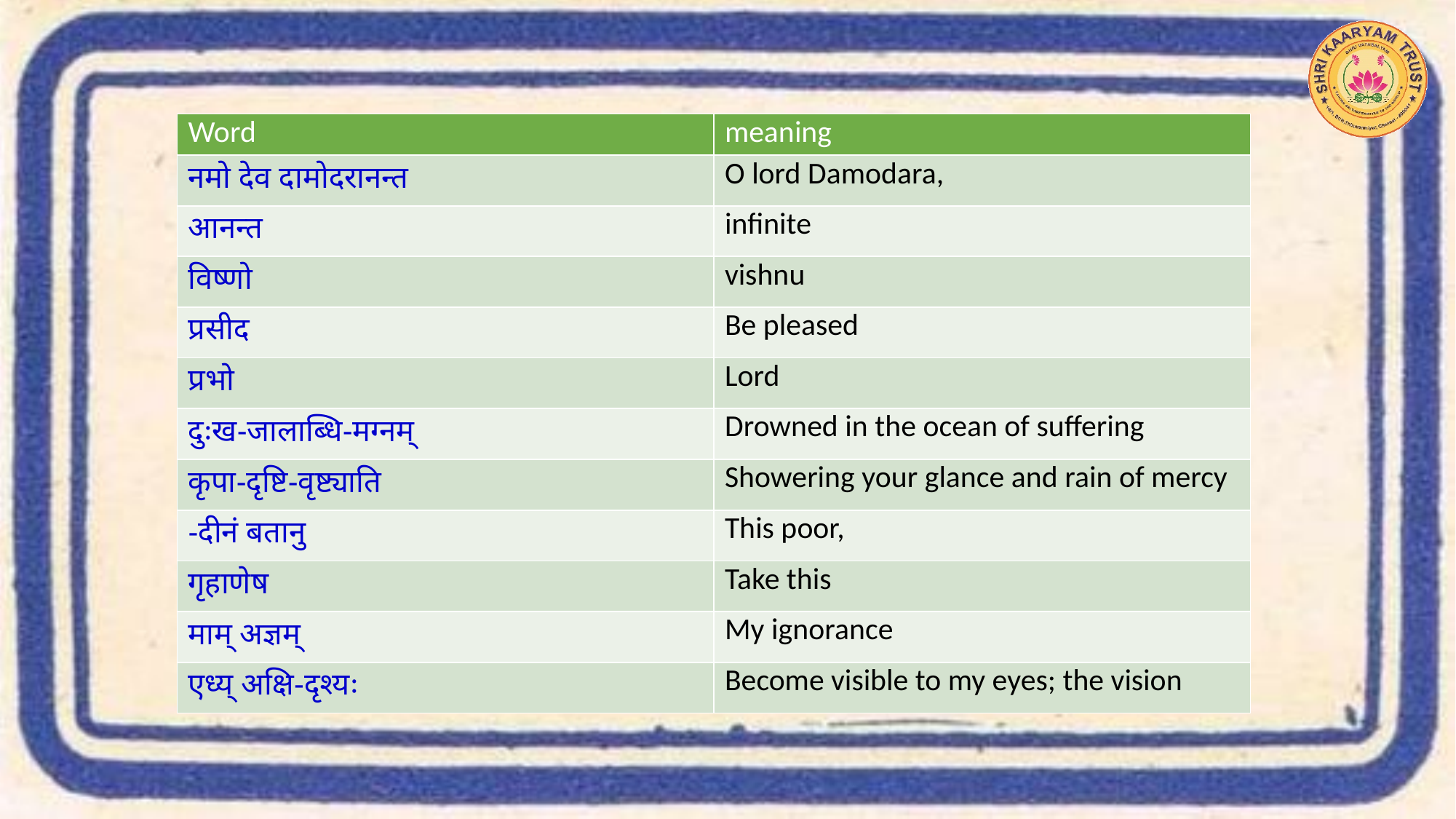

| Word | meaning |
| --- | --- |
| नमो देव दामोदरानन्त | O lord Damodara, |
| आनन्त | infinite |
| विष्णो | vishnu |
| प्रसीद | Be pleased |
| प्रभो | Lord |
| दुःख-जालाब्धि-मग्नम् | Drowned in the ocean of suffering |
| कृपा-दृष्टि-वृष्ट्याति | Showering your glance and rain of mercy |
| -दीनं बतानु | This poor, |
| गृहाणेष | Take this |
| माम् अज्ञम् | My ignorance |
| एध्य् अक्षि-दृश्यः | Become visible to my eyes; the vision |